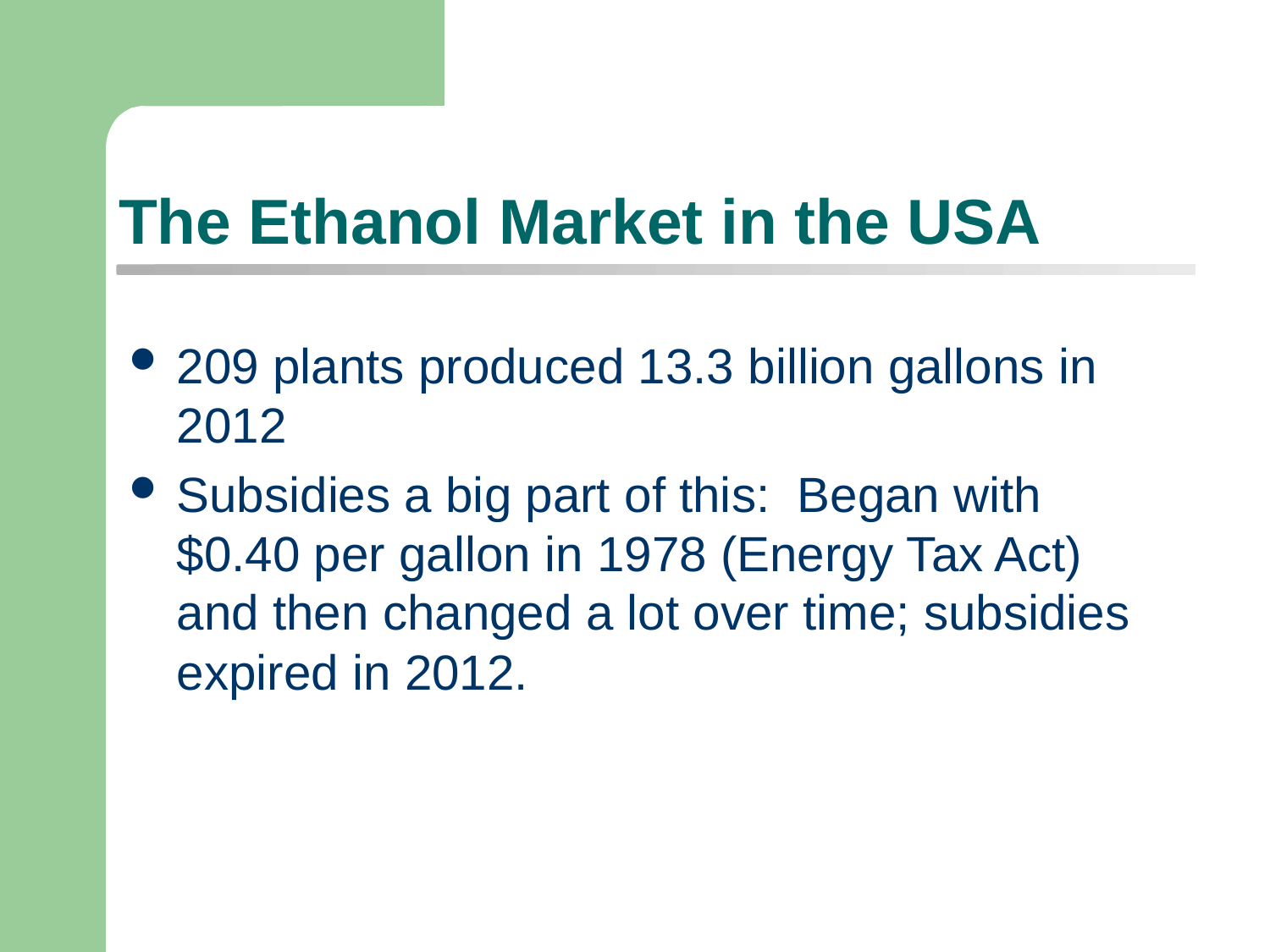

# The Ethanol Market in the USA
209 plants produced 13.3 billion gallons in 2012
Subsidies a big part of this:  Began with $0.40 per gallon in 1978 (Energy Tax Act) and then changed a lot over time; subsidies expired in 2012.